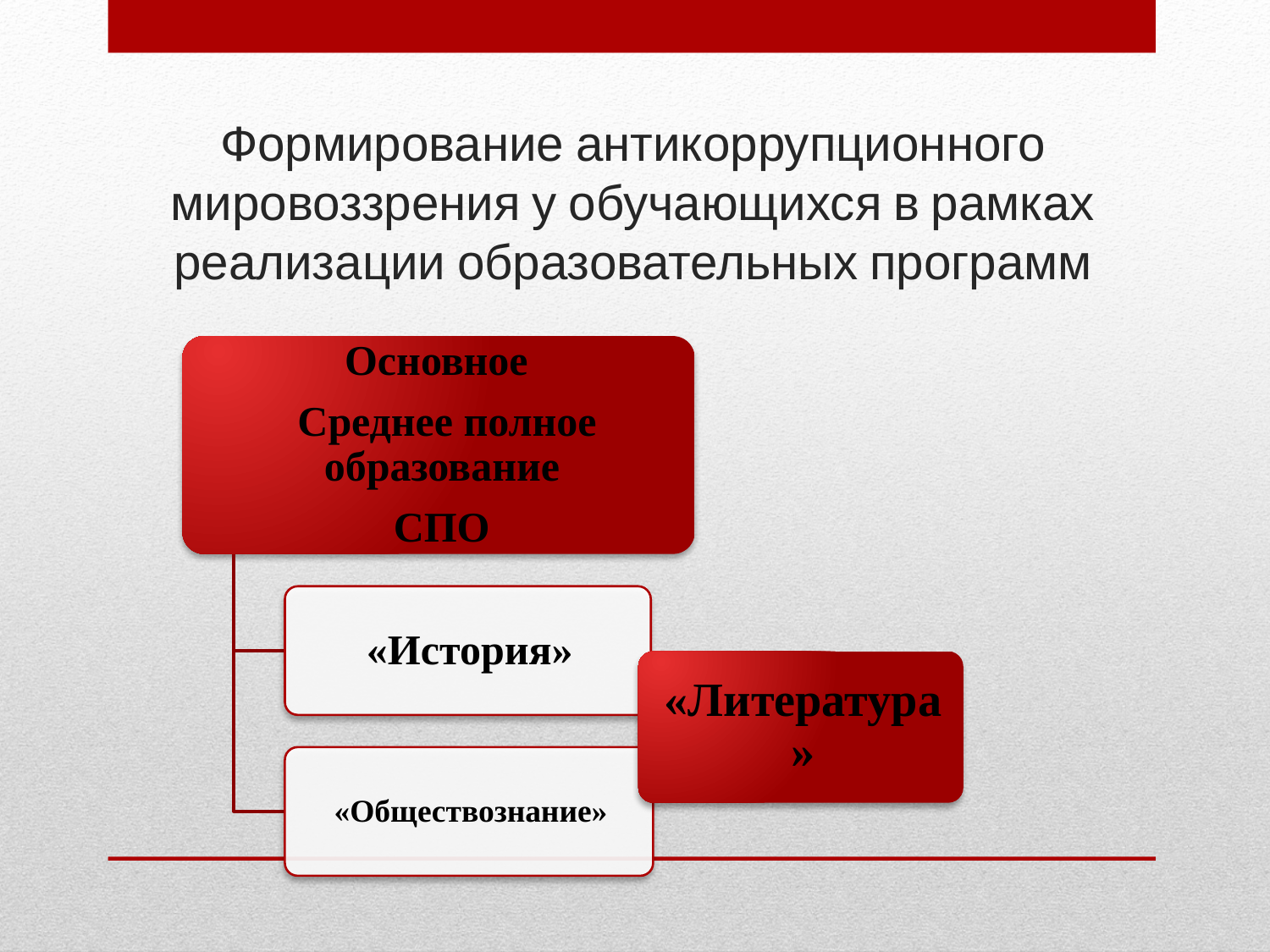

# Формирование антикоррупционного мировоззрения у обучающихся в рамках реализации образовательных программ
Основное
 Среднее полное образование
СПО
«История»
«Обществознание»
«Литература»